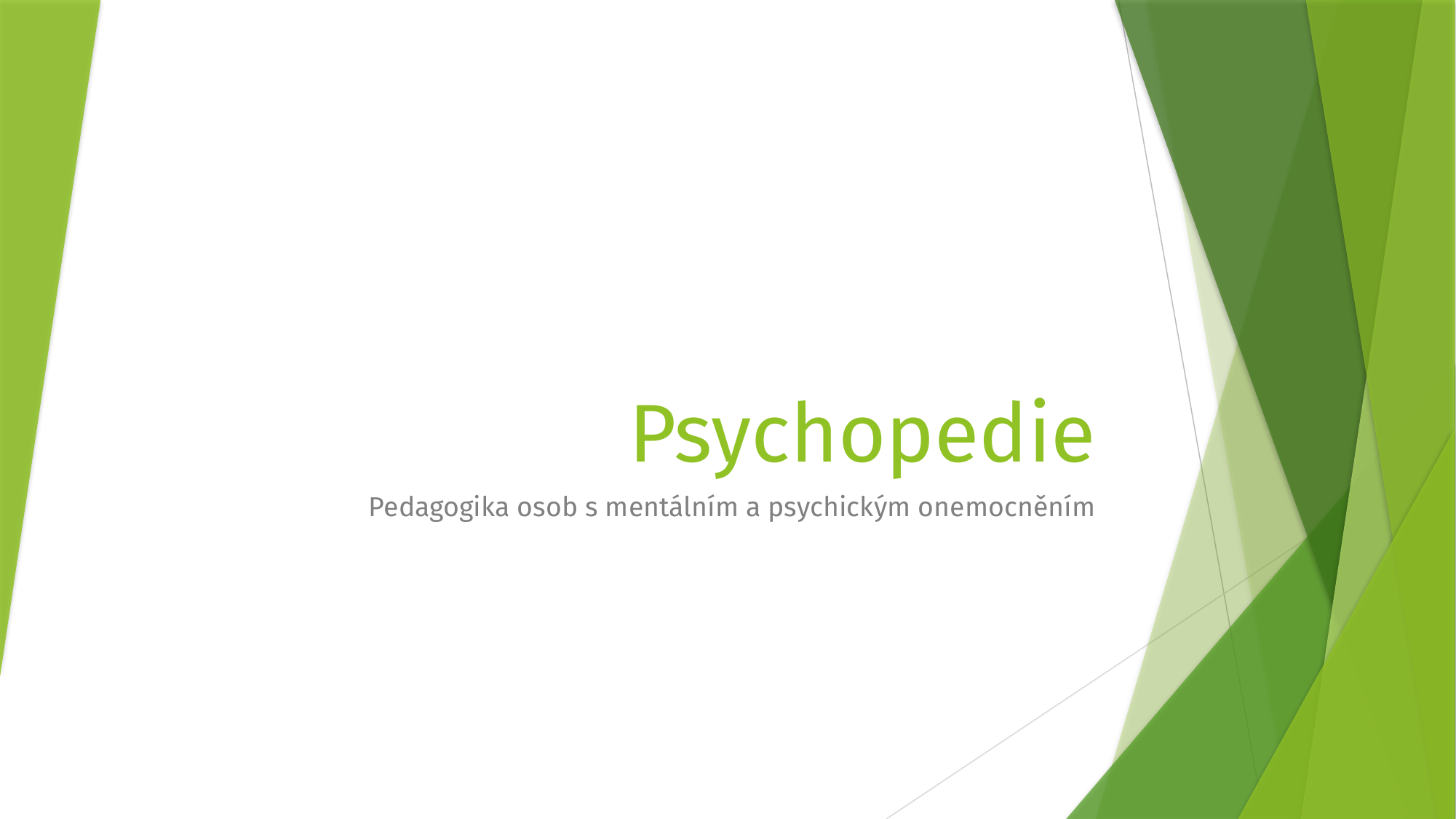

# Psychopedie
Pedagogika osob s mentálním a psychickým onemocněním